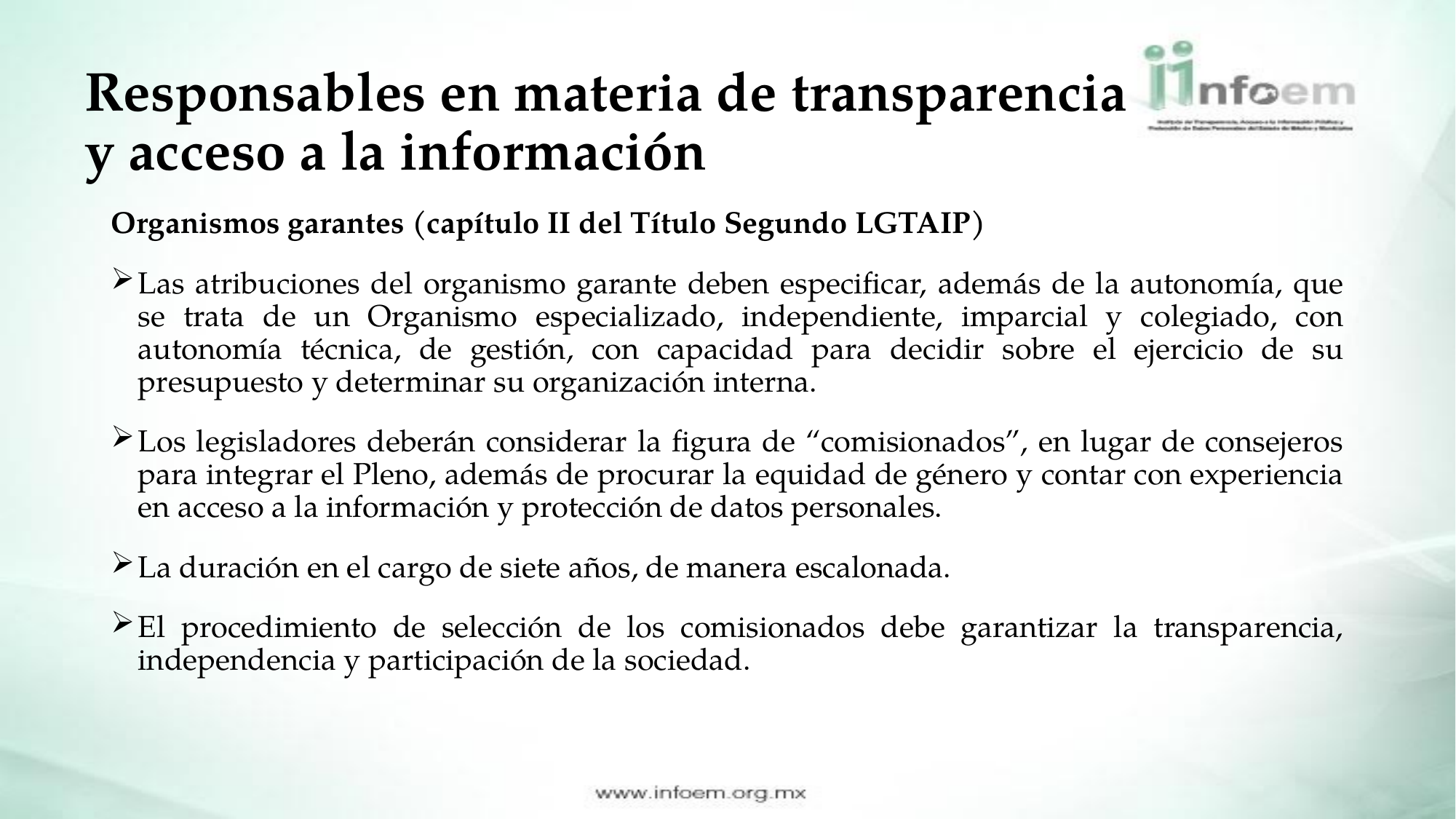

# Responsables en materia de transparencia y acceso a la información
Organismos garantes (capítulo II del Título Segundo LGTAIP)
Las atribuciones del organismo garante deben especificar, además de la autonomía, que se trata de un Organismo especializado, independiente, imparcial y colegiado, con autonomía técnica, de gestión, con capacidad para decidir sobre el ejercicio de su presupuesto y determinar su organización interna.
Los legisladores deberán considerar la figura de “comisionados”, en lugar de consejeros para integrar el Pleno, además de procurar la equidad de género y contar con experiencia en acceso a la información y protección de datos personales.
La duración en el cargo de siete años, de manera escalonada.
El procedimiento de selección de los comisionados debe garantizar la transparencia, independencia y participación de la sociedad.